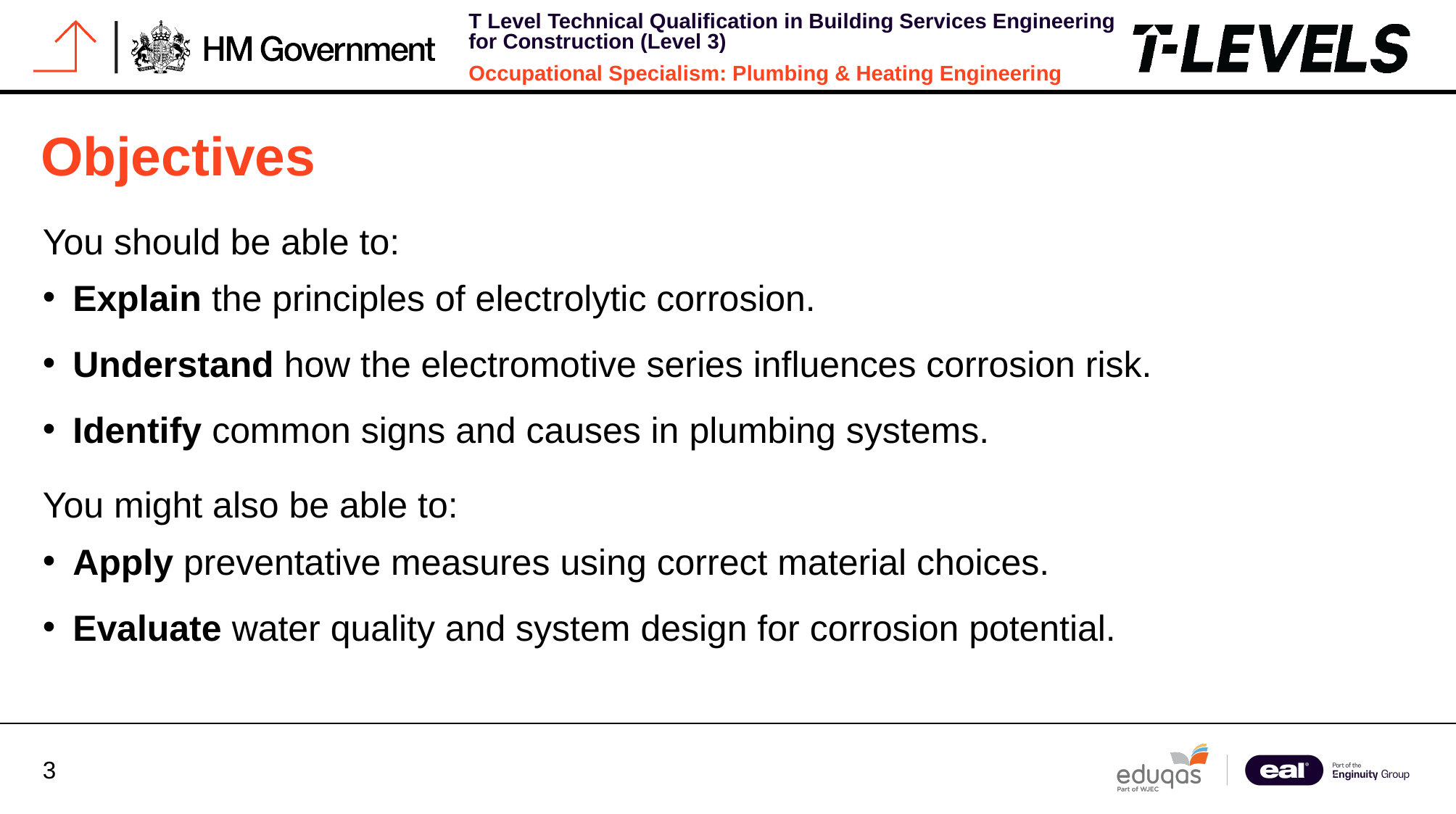

# Objectives
You should be able to:
Explain the principles of electrolytic corrosion.
Understand how the electromotive series influences corrosion risk.
Identify common signs and causes in plumbing systems.
You might also be able to:
Apply preventative measures using correct material choices.
Evaluate water quality and system design for corrosion potential.